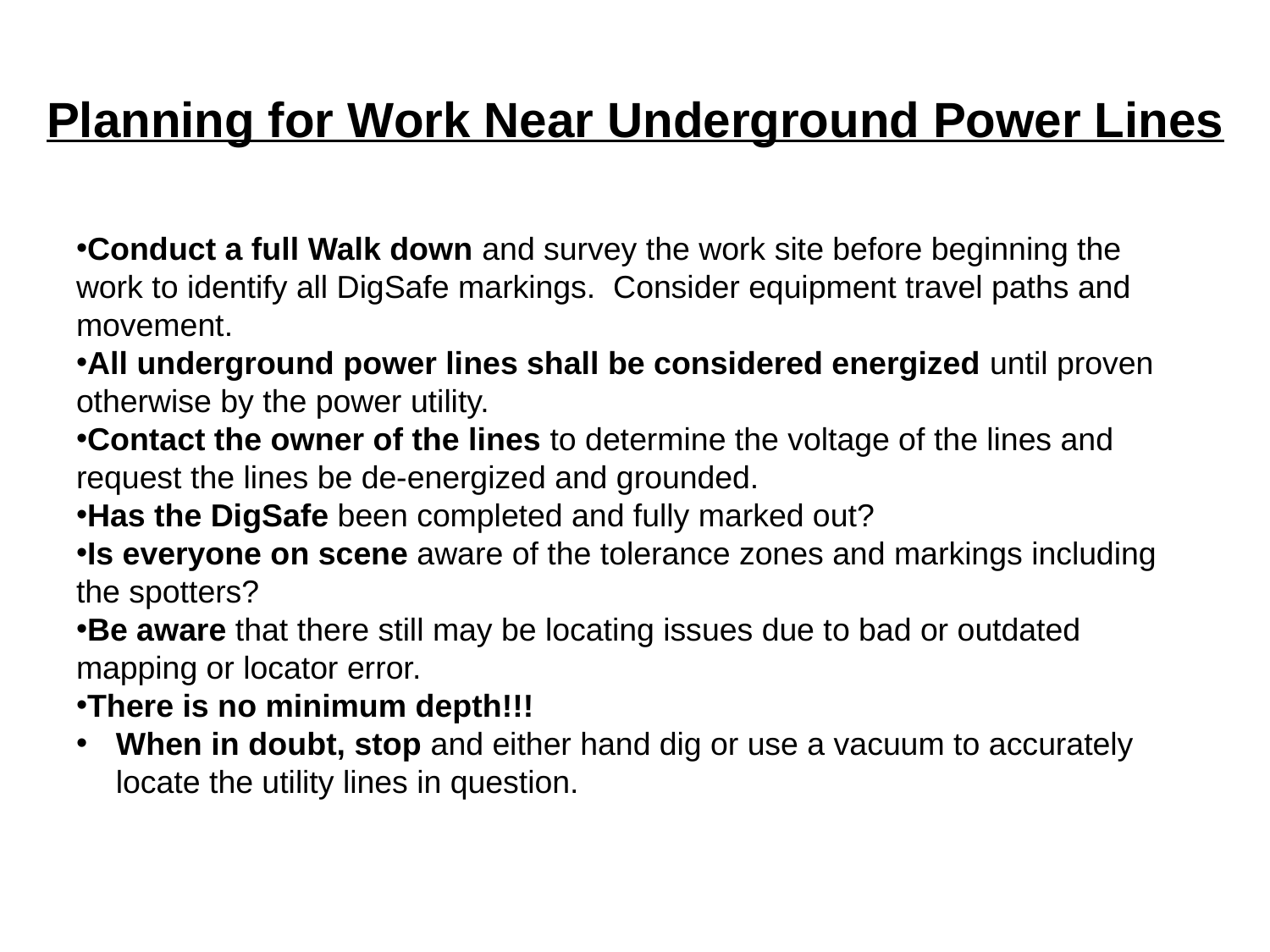

# Planning for Work Near Underground Power Lines
Conduct a full Walk down and survey the work site before beginning the work to identify all DigSafe markings.  Consider equipment travel paths and movement.
All underground power lines shall be considered energized until proven otherwise by the power utility.
Contact the owner of the lines to determine the voltage of the lines and request the lines be de-energized and grounded.
Has the DigSafe been completed and fully marked out?
Is everyone on scene aware of the tolerance zones and markings including the spotters?
Be aware that there still may be locating issues due to bad or outdated mapping or locator error.
There is no minimum depth!!!
When in doubt, stop and either hand dig or use a vacuum to accurately locate the utility lines in question.